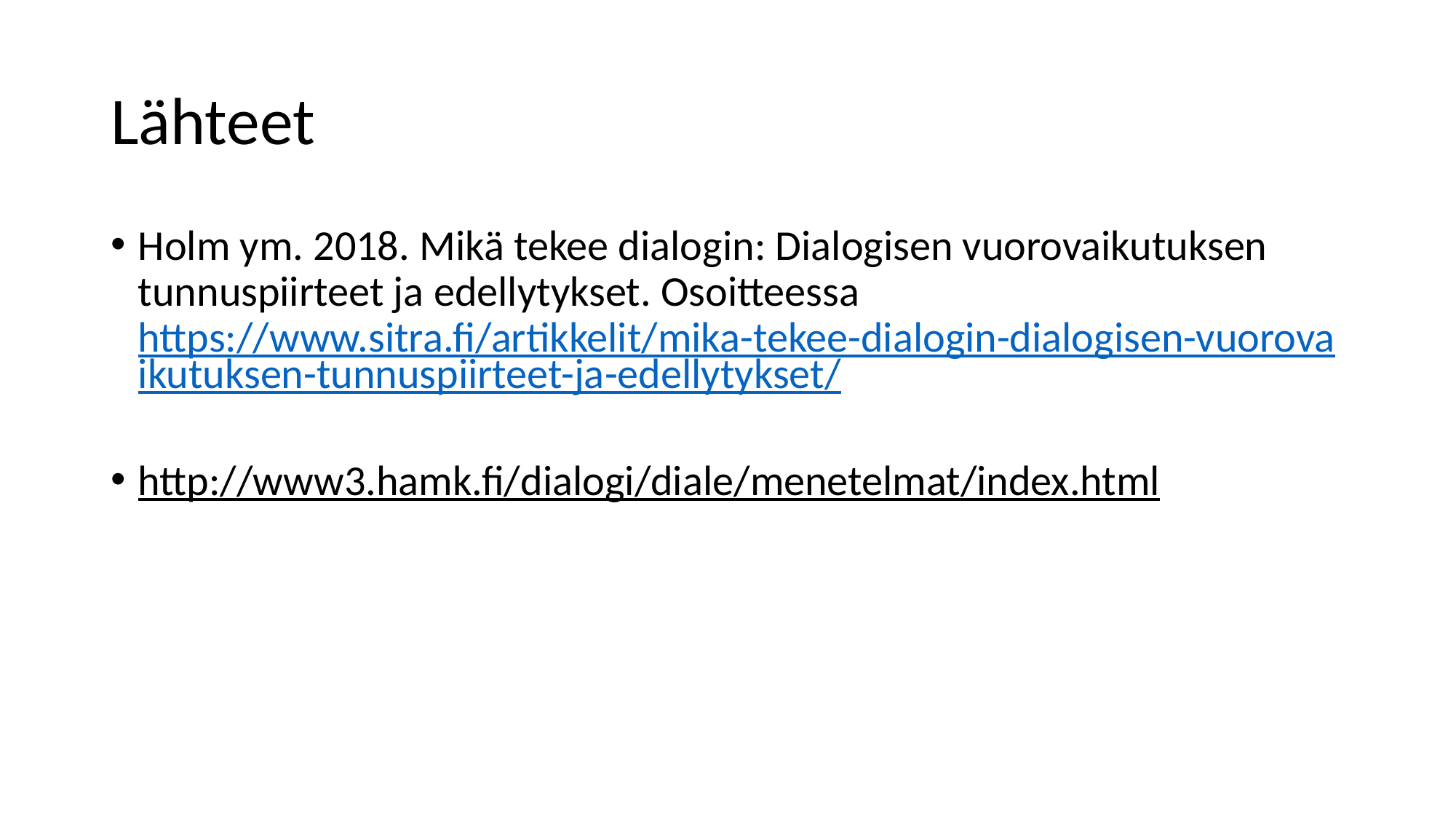

# Lähteet
Holm ym. 2018. Mikä tekee dialogin: Dialogisen vuorovaikutuksen tunnuspiirteet ja edellytykset. Osoitteessa https://www.sitra.fi/artikkelit/mika-tekee-dialogin-dialogisen-vuorovaikutuksen-tunnuspiirteet-ja-edellytykset/
http://www3.hamk.fi/dialogi/diale/menetelmat/index.html